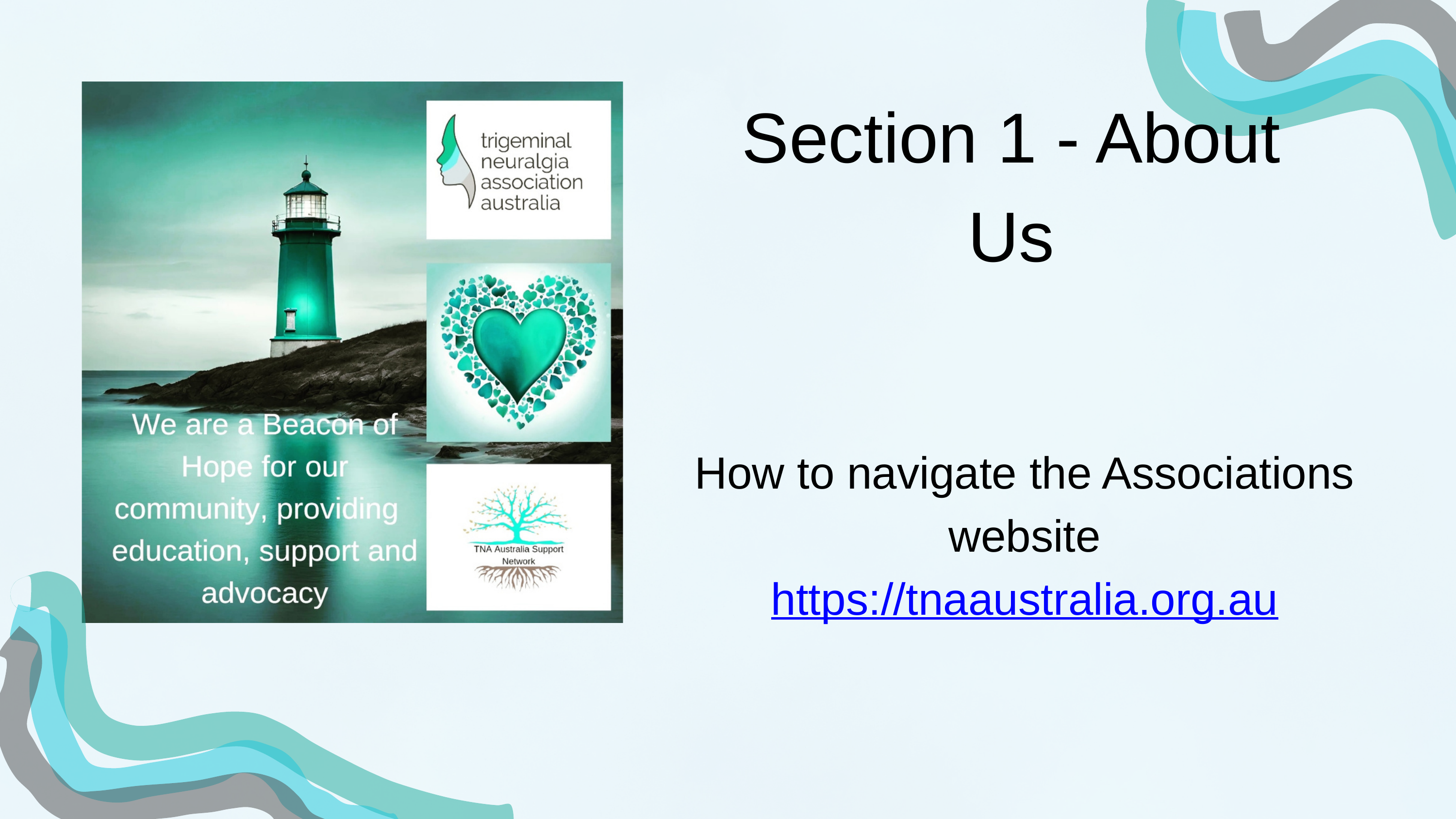

Section 1 - About Us

How to navigate the Associations website
https://tnaaustralia.org.au